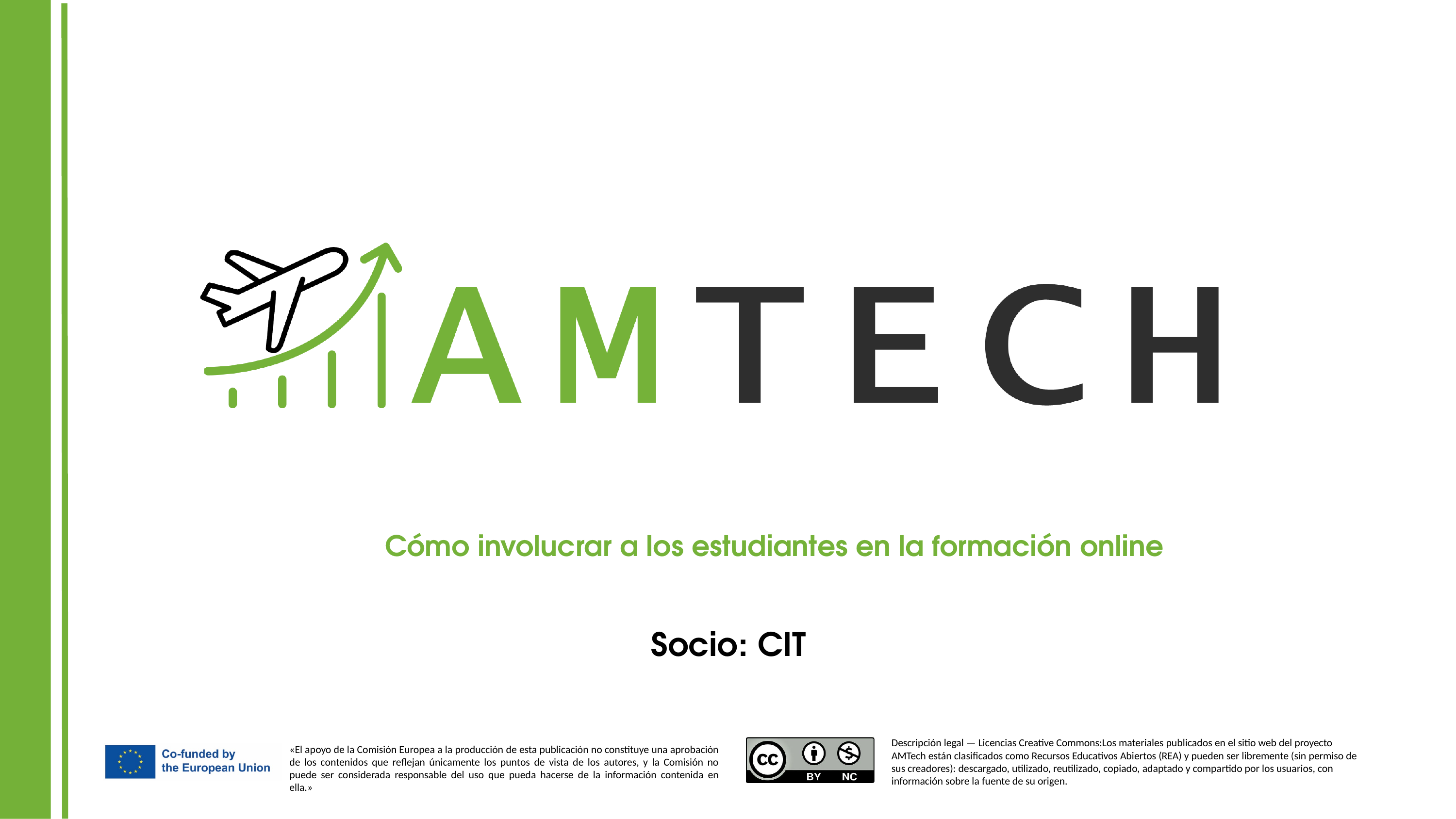

Cómo involucrar a los estudiantes en la formación online
Socio: CIT